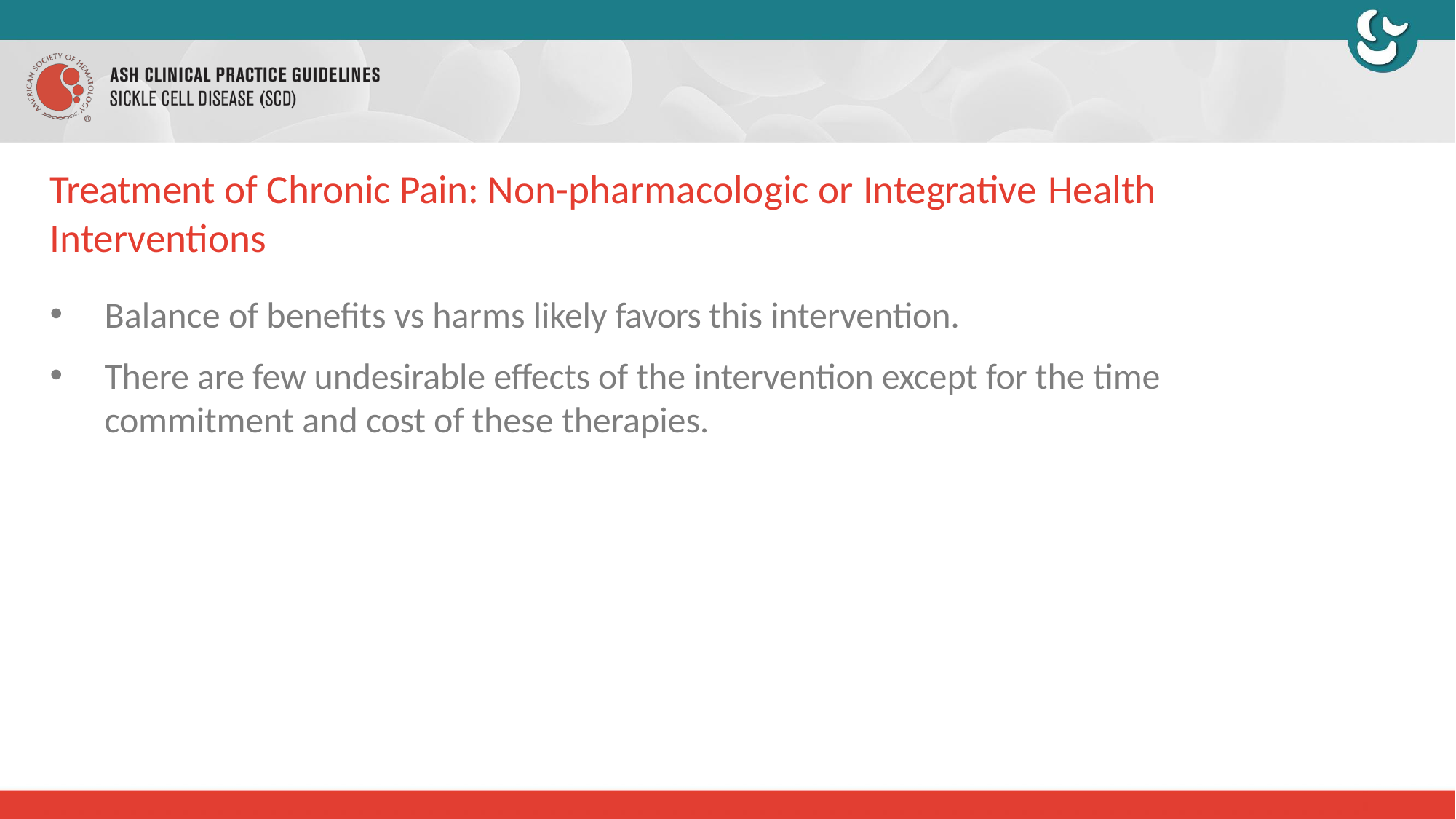

# Treatment of Chronic Pain: Non-pharmacologic or Integrative Health
Interventions
Balance of benefits vs harms likely favors this intervention.
There are few undesirable effects of the intervention except for the time  commitment and cost of these therapies.